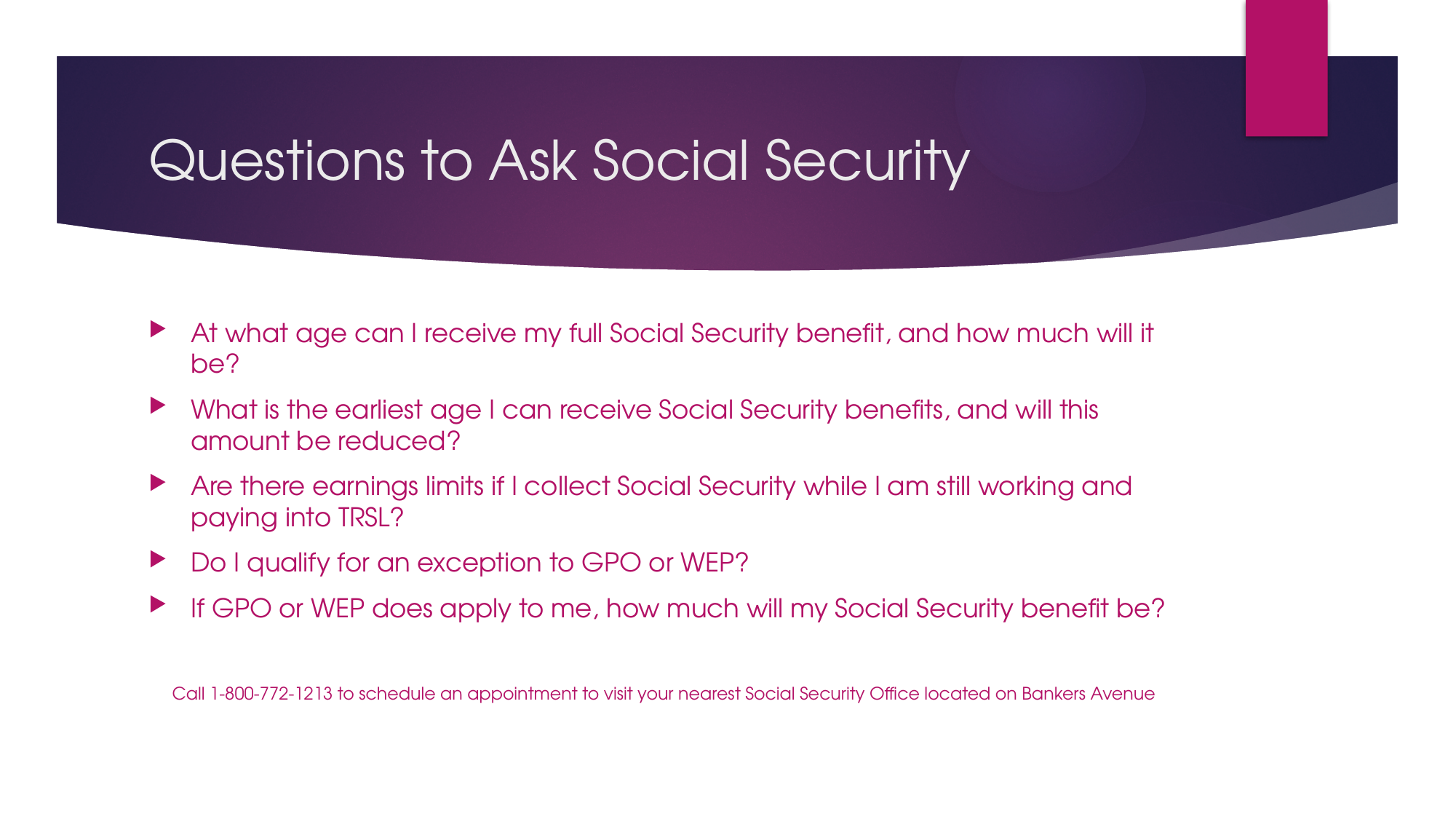

# Questions to Ask Social Security
At what age can I receive my full Social Security benefit, and how much will it be?
What is the earliest age I can receive Social Security benefits, and will this amount be reduced?
Are there earnings limits if I collect Social Security while I am still working and paying into TRSL?
Do I qualify for an exception to GPO or WEP?
If GPO or WEP does apply to me, how much will my Social Security benefit be?

Call 1-800-772-1213 to schedule an appointment to visit your nearest Social Security Office located on Bankers Avenue